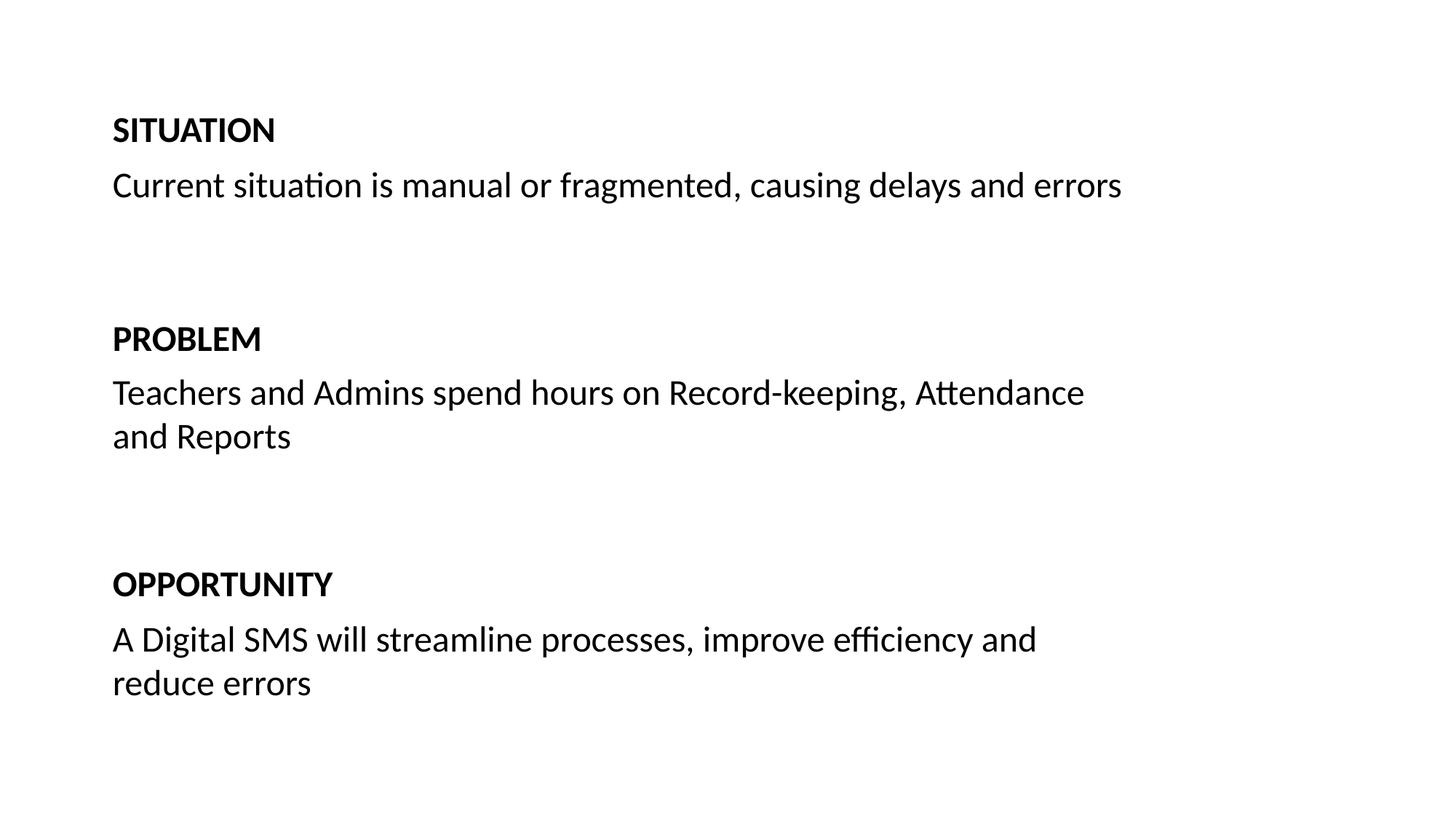

SITUATION
Current situation is manual or fragmented, causing delays and errors
PROBLEM
Teachers and Admins spend hours on Record-keeping, Attendance and Reports
OPPORTUNITY
A Digital SMS will streamline processes, improve efficiency and reduce errors